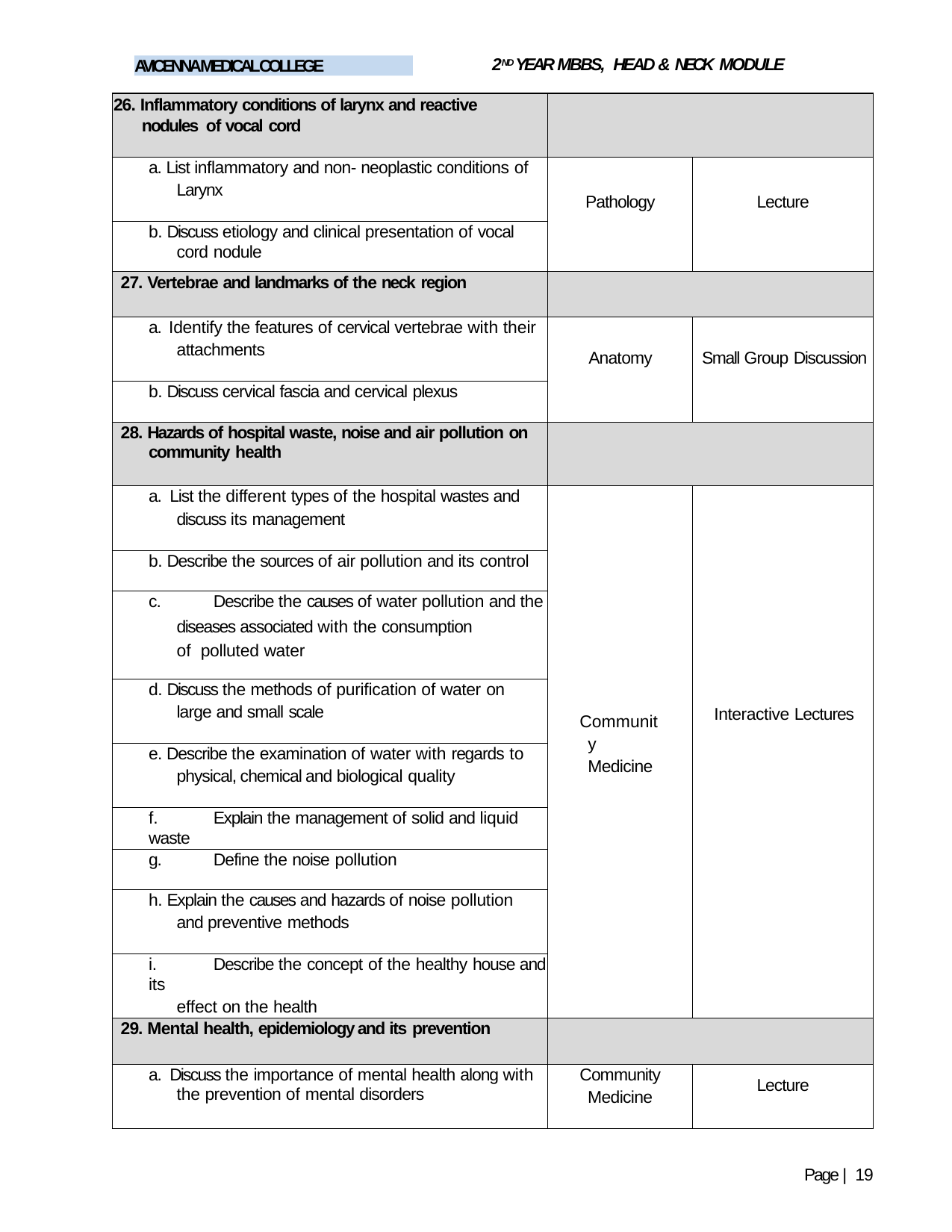

2ND YEAR MBBS,  HEAD & NECK MODULE
AVICENNA MEDICAL COLLEGE
| 26. Inflammatory conditions of larynx and reactive nodules of vocal cord |  |  |
| --- | --- | --- |
| a. List inflammatory and non- neoplastic conditions of Larynx | Pathology | Lecture |
| b. Discuss etiology and clinical presentation of vocal cord nodule |  |  |
| 27. Vertebrae and landmarks of the neck region |  |  |
| a. Identify the features of cervical vertebrae with their attachments | Anatomy | Small Group Discussion |
| b. Discuss cervical fascia and cervical plexus |  |  |
| 28. Hazards of hospital waste, noise and air pollution on community health |  |  |
| a. List the different types of the hospital wastes and discuss its management | Community Medicine | Interactive Lectures |
| b. Describe the sources of air pollution and its control |  |  |
| c. Describe the causes of water pollution and the diseases associated with the consumption of polluted water |  |  |
| d. Discuss the methods of purification of water on large and small scale |  |  |
| e. Describe the examination of water with regards to physical, chemical and biological quality |  |  |
| f. Explain the management of solid and liquid waste |  |  |
| g. Define the noise pollution |  |  |
| h. Explain the causes and hazards of noise pollution and preventive methods |  |  |
| i. Describe the concept of the healthy house and its effect on the health |  |  |
| 29. Mental health, epidemiology and its prevention |  |  |
| a. Discuss the importance of mental health along with the prevention of mental disorders | Community Medicine | Lecture |
Page | 19